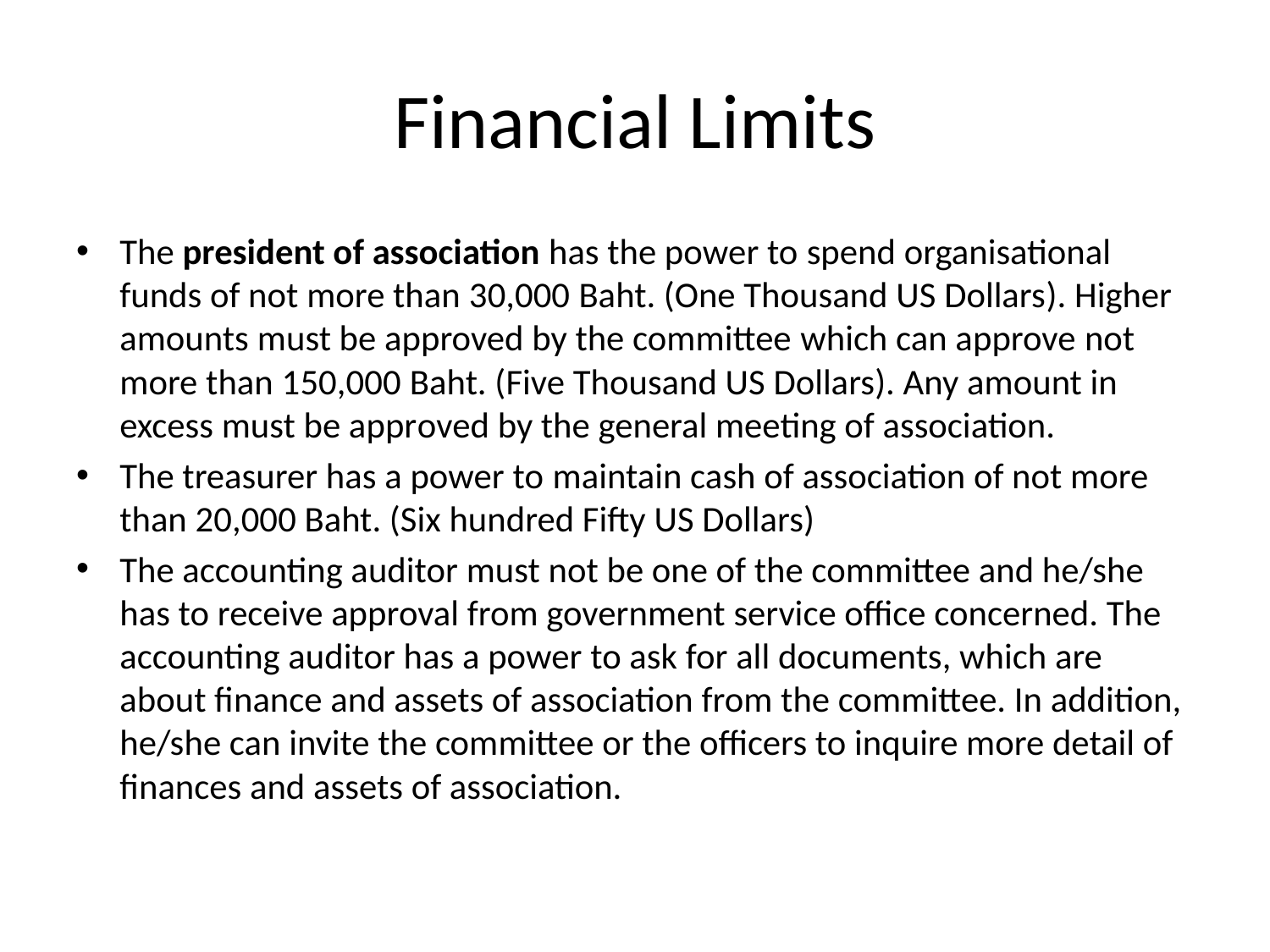

# Financial Limits
The president of association has the power to spend organisational funds of not more than 30,000 Baht. (One Thousand US Dollars). Higher amounts must be approved by the committee which can approve not more than 150,000 Baht. (Five Thousand US Dollars). Any amount in excess must be approved by the general meeting of association.
The treasurer has a power to maintain cash of association of not more than 20,000 Baht. (Six hundred Fifty US Dollars)
The accounting auditor must not be one of the committee and he/she has to receive approval from government service office concerned. The accounting auditor has a power to ask for all documents, which are about finance and assets of association from the committee. In addition, he/she can invite the committee or the officers to inquire more detail of finances and assets of association.